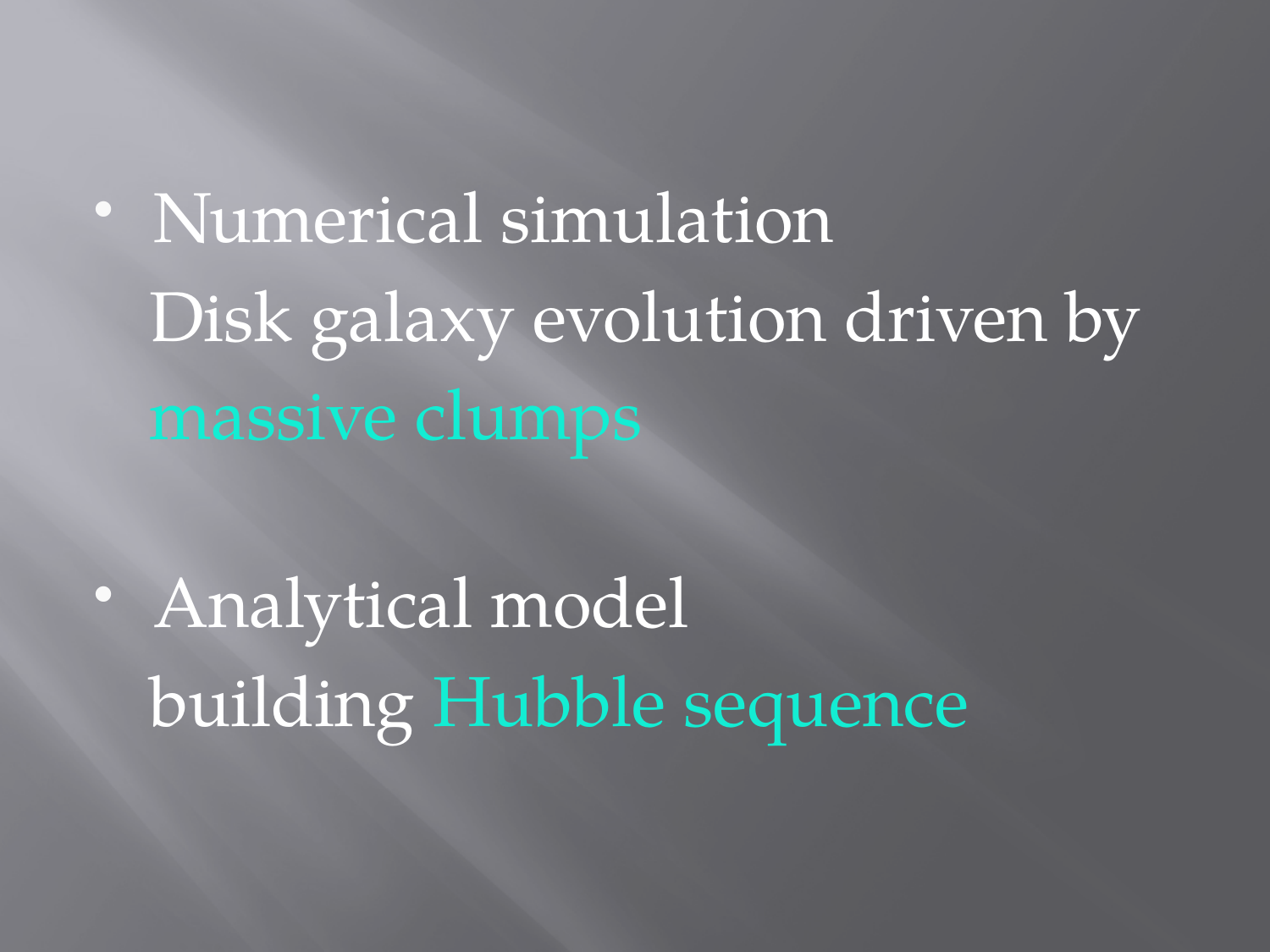

Numerical simulation
   Disk galaxy evolution driven by
   massive clumps

Analytical model
   building Hubble sequence